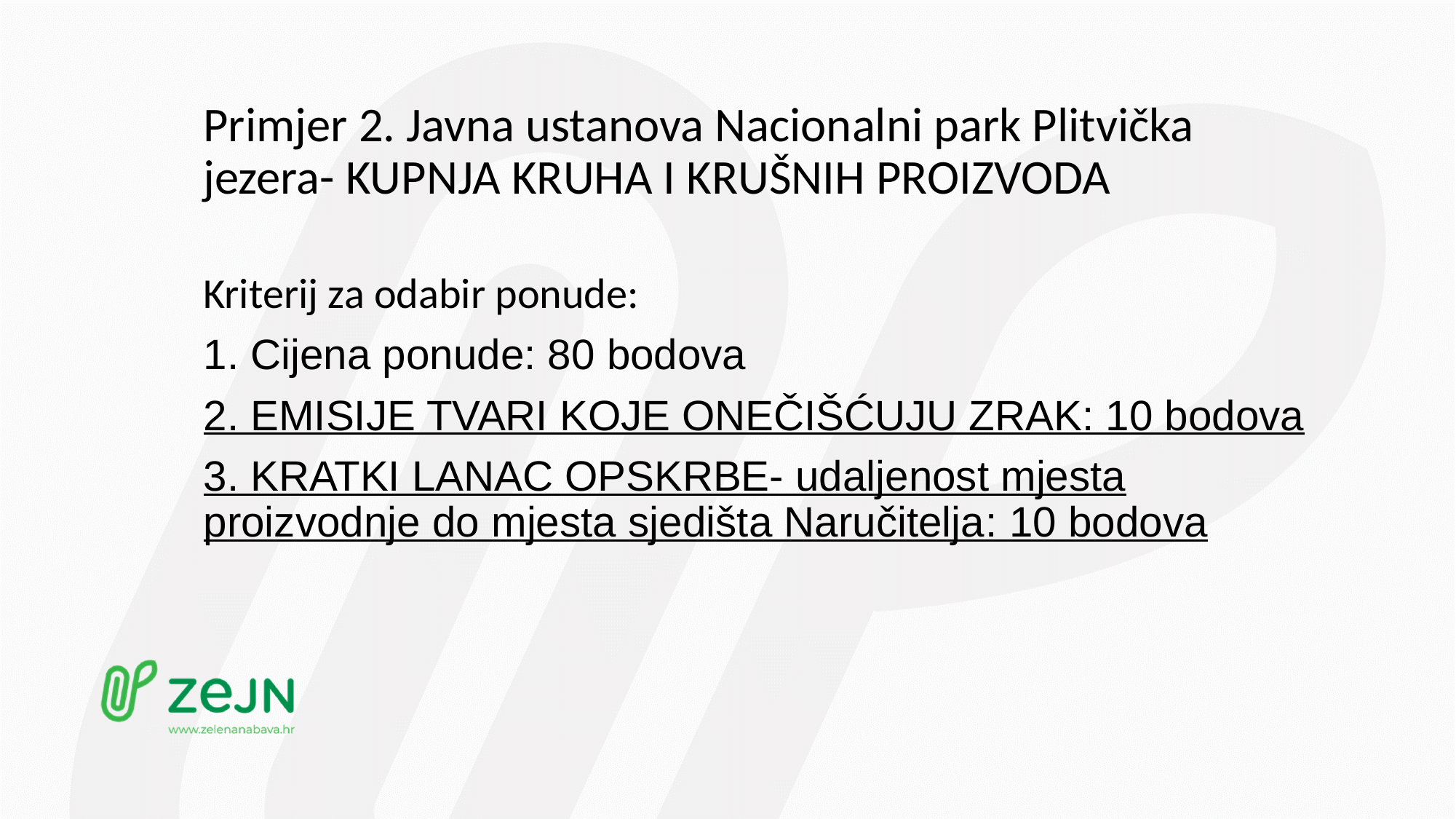

# Primjer 2. Javna ustanova Nacionalni park Plitvička jezera- KUPNJA KRUHA I KRUŠNIH PROIZVODA
Kriterij za odabir ponude:
1. Cijena ponude: 80 bodova
2. EMISIJE TVARI KOJE ONEČIŠĆUJU ZRAK: 10 bodova
3. KRATKI LANAC OPSKRBE- udaljenost mjesta proizvodnje do mjesta sjedišta Naručitelja: 10 bodova